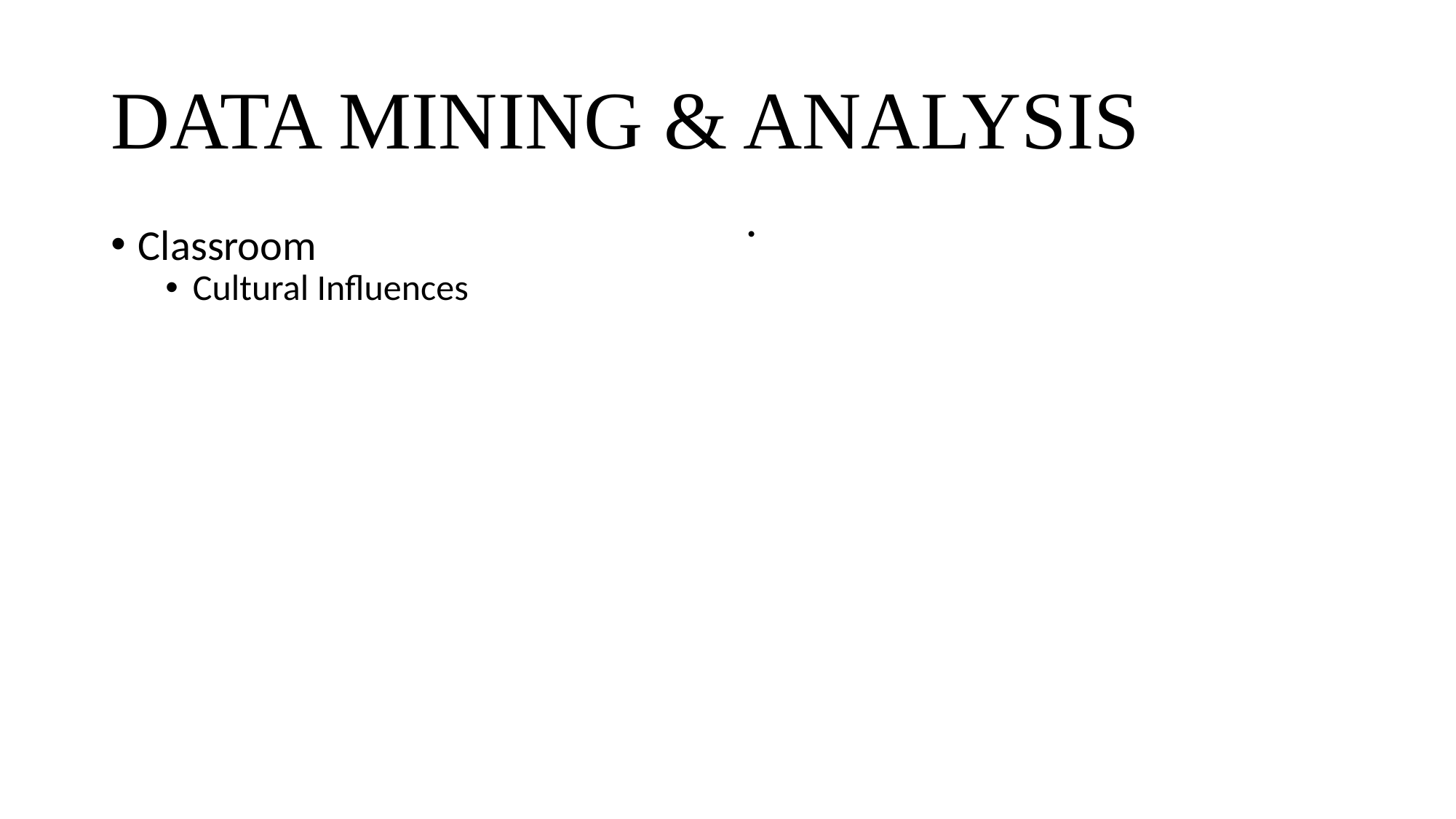

# DATA MINING & ANALYSIS
Classroom
Cultural Influences